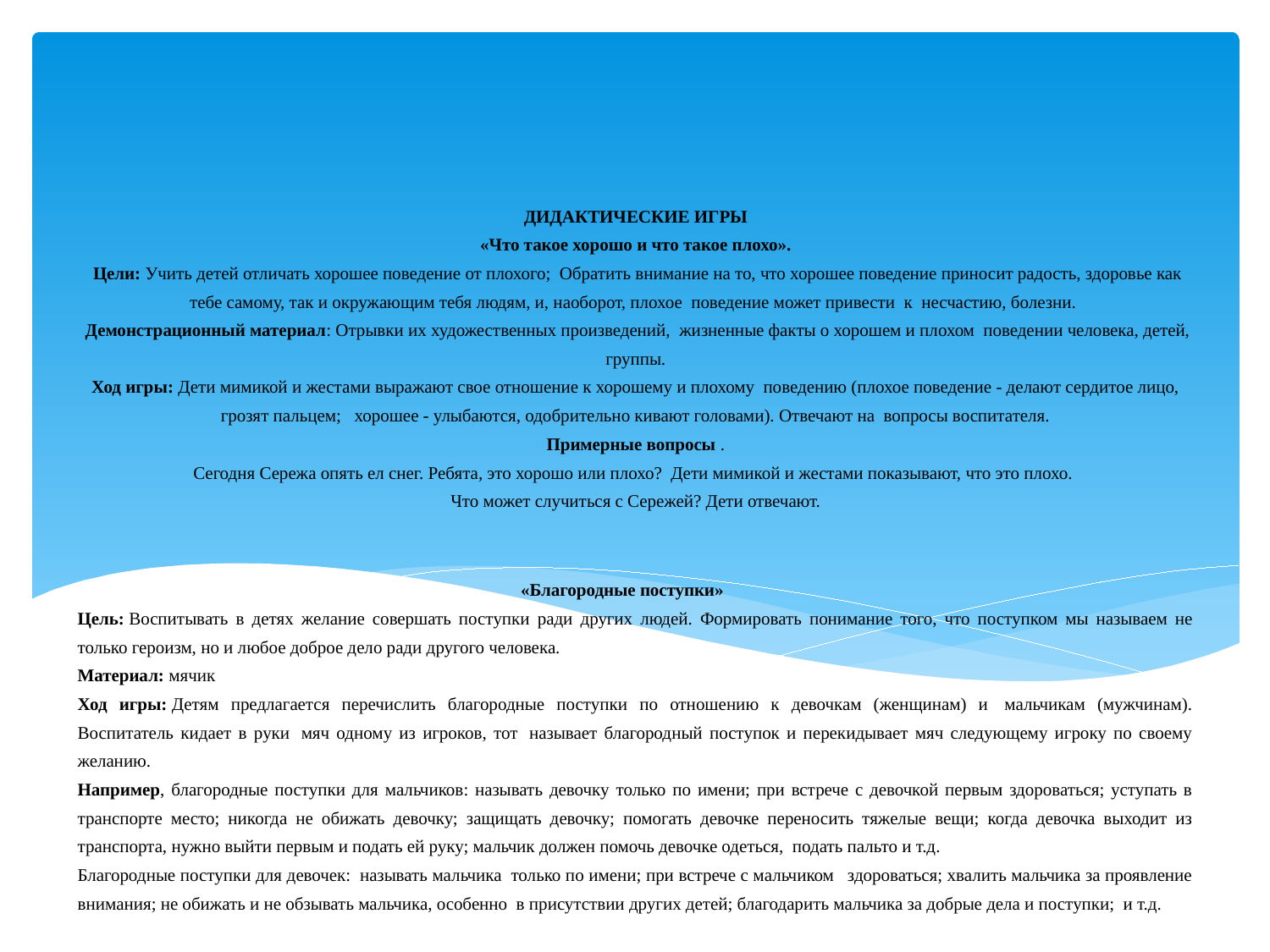

ДИДАКТИЧЕСКИЕ ИГРЫ
«Что такое хорошо и что такое плохо».
 Цели: Учить детей отличать хорошее поведение от плохого;  Обратить внимание на то, что хорошее поведение приносит радость, здоровье как тебе самому, так и окружающим тебя людям, и, наоборот, плохое  поведение может привести  к  несчастию, болезни.
 Демонстрационный материал: Отрывки их художественных произведений,  жизненные факты о хорошем и плохом  поведении человека, детей, группы.
Ход игры: Дети мимикой и жестами выражают свое отношение к хорошему и плохому  поведению (плохое поведение - делают сердитое лицо, грозят пальцем;   хорошее - улыбаются, одобрительно кивают головами). Отвечают на  вопросы воспитателя.
Примерные вопросы .
Сегодня Сережа опять ел снег. Ребята, это хорошо или плохо?  Дети мимикой и жестами показывают, что это плохо.
Что может случиться с Сережей? Дети отвечают.

«Благородные поступки»
Цель: Воспитывать в детях желание совершать поступки ради других людей. Формировать понимание того, что поступком мы называем не только героизм, но и любое доброе дело ради другого человека.
Материал: мячик
Ход игры: Детям предлагается перечислить благородные поступки по отношению к девочкам (женщинам) и  мальчикам (мужчинам). Воспитатель кидает в руки  мяч одному из игроков, тот  называет благородный поступок и перекидывает мяч следующему игроку по своему желанию.
Например, благородные поступки для мальчиков: называть девочку только по имени; при встрече с девочкой первым здороваться; уступать в транспорте место; никогда не обижать девочку; защищать девочку; помогать девочке переносить тяжелые вещи; когда девочка выходит из транспорта, нужно выйти первым и подать ей руку; мальчик должен помочь девочке одеться,  подать пальто и т.д.
Благородные поступки для девочек:  называть мальчика  только по имени; при встрече с мальчиком   здороваться; хвалить мальчика за проявление внимания; не обижать и не обзывать мальчика, особенно  в присутствии других детей; благодарить мальчика за добрые дела и поступки;  и т.д.